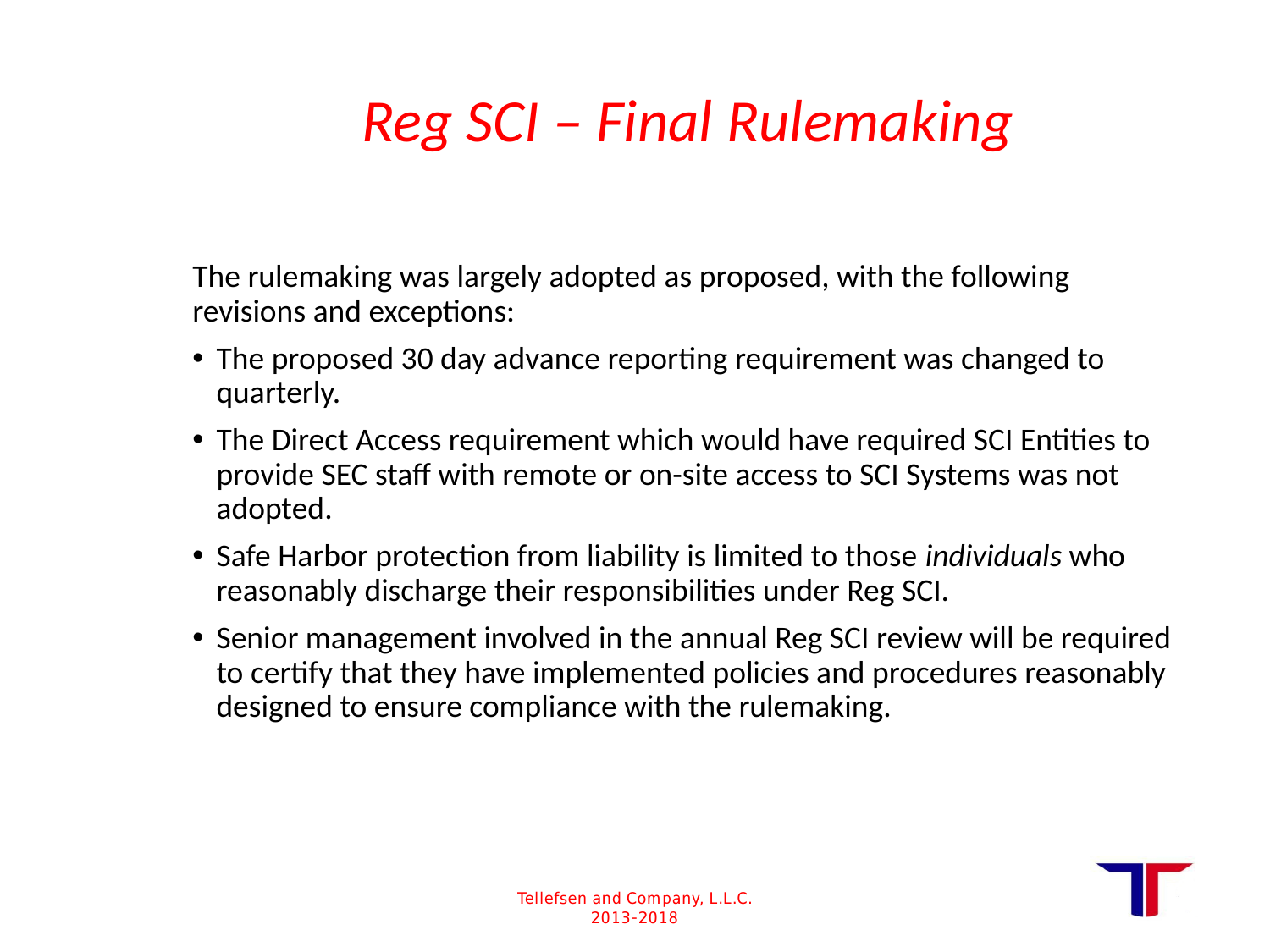

# Reg SCI – Final Rulemaking
The rulemaking was largely adopted as proposed, with the following revisions and exceptions:
The proposed 30 day advance reporting requirement was changed to quarterly.
The Direct Access requirement which would have required SCI Entities to provide SEC staff with remote or on-site access to SCI Systems was not adopted.
Safe Harbor protection from liability is limited to those individuals who reasonably discharge their responsibilities under Reg SCI.
Senior management involved in the annual Reg SCI review will be required to certify that they have implemented policies and procedures reasonably designed to ensure compliance with the rulemaking.
Tellefsen and Company, L.L.C.
2013-2018